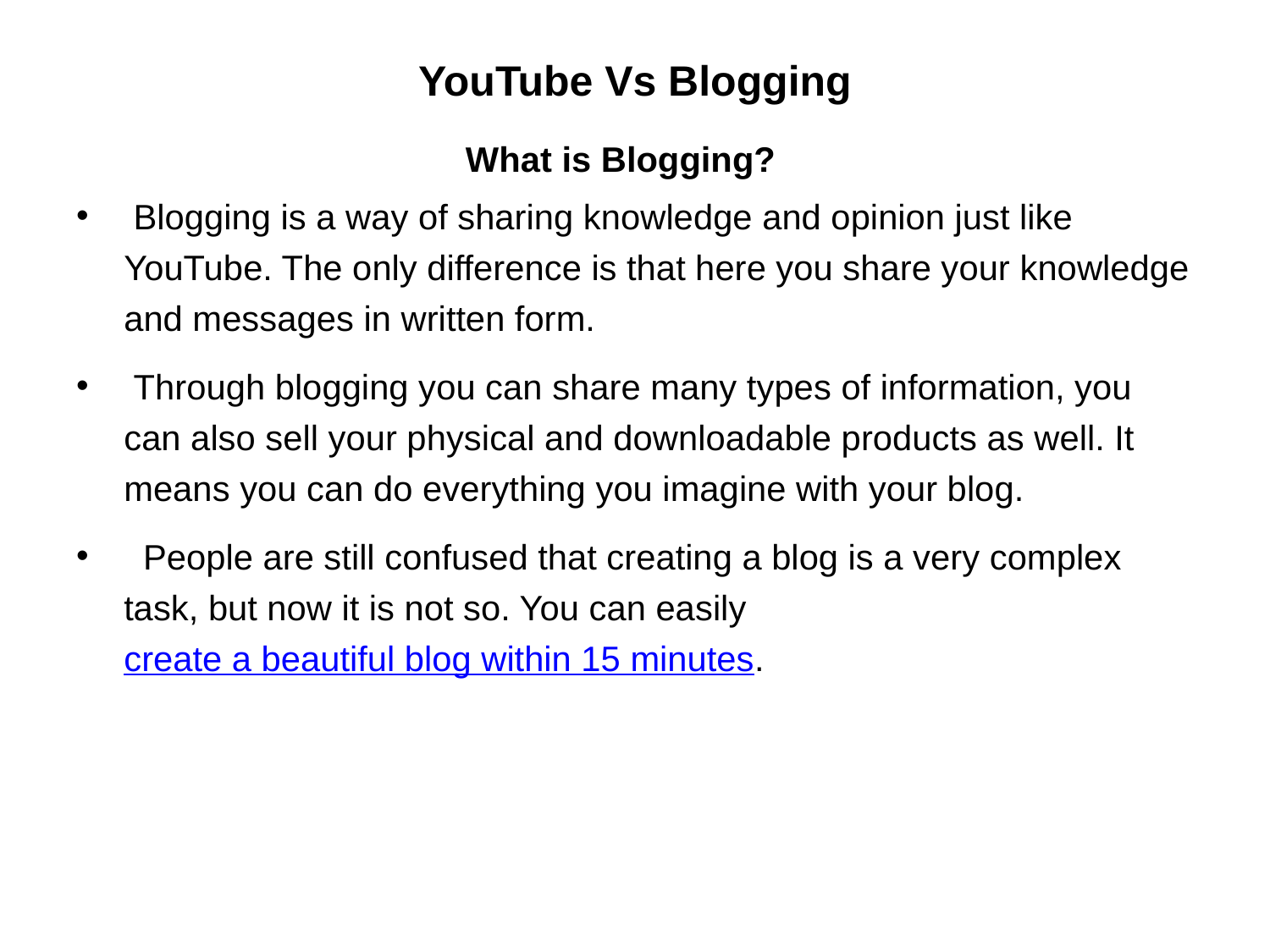

# YouTube Vs Blogging
                                        What is Blogging?
 Blogging is a way of sharing knowledge and opinion just like YouTube. The only difference is that here you share your knowledge and messages in written form.
 Through blogging you can share many types of information, you can also sell your physical and downloadable products as well. It means you can do everything you imagine with your blog.
  People are still confused that creating a blog is a very complex task, but now it is not so. You can easily create a beautiful blog within 15 minutes.